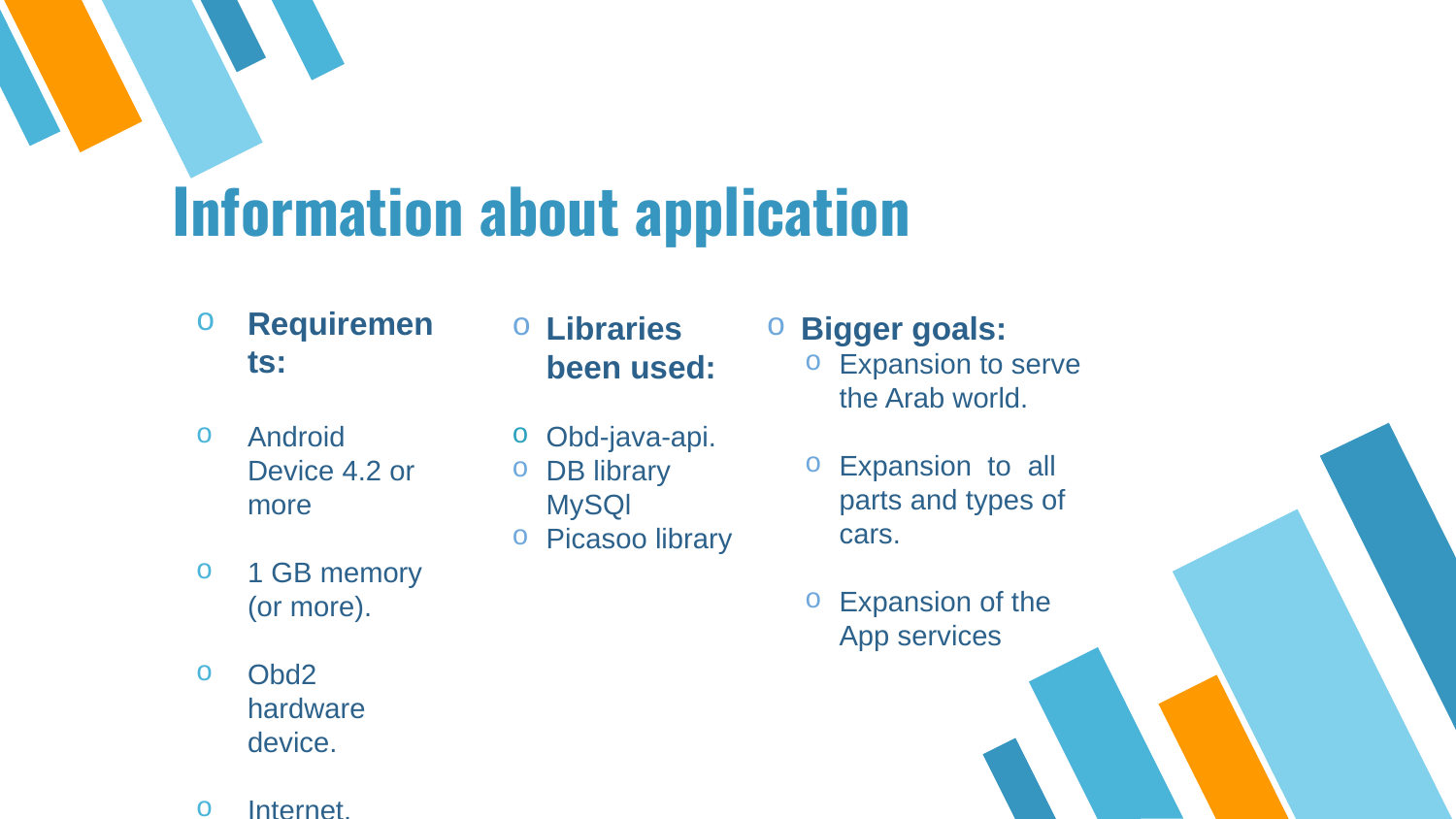

# Information about application
Requirements:

Android Device 4.2 or more

1 GB memory (or more).

Obd2 hardware device.

Internet.
Libraries been used:

Obd-java-api.
DB library MySQl
Picasoo library
Bigger goals:
Expansion to serve the Arab world.

Expansion  to  all parts and types of cars.

Expansion of the App services